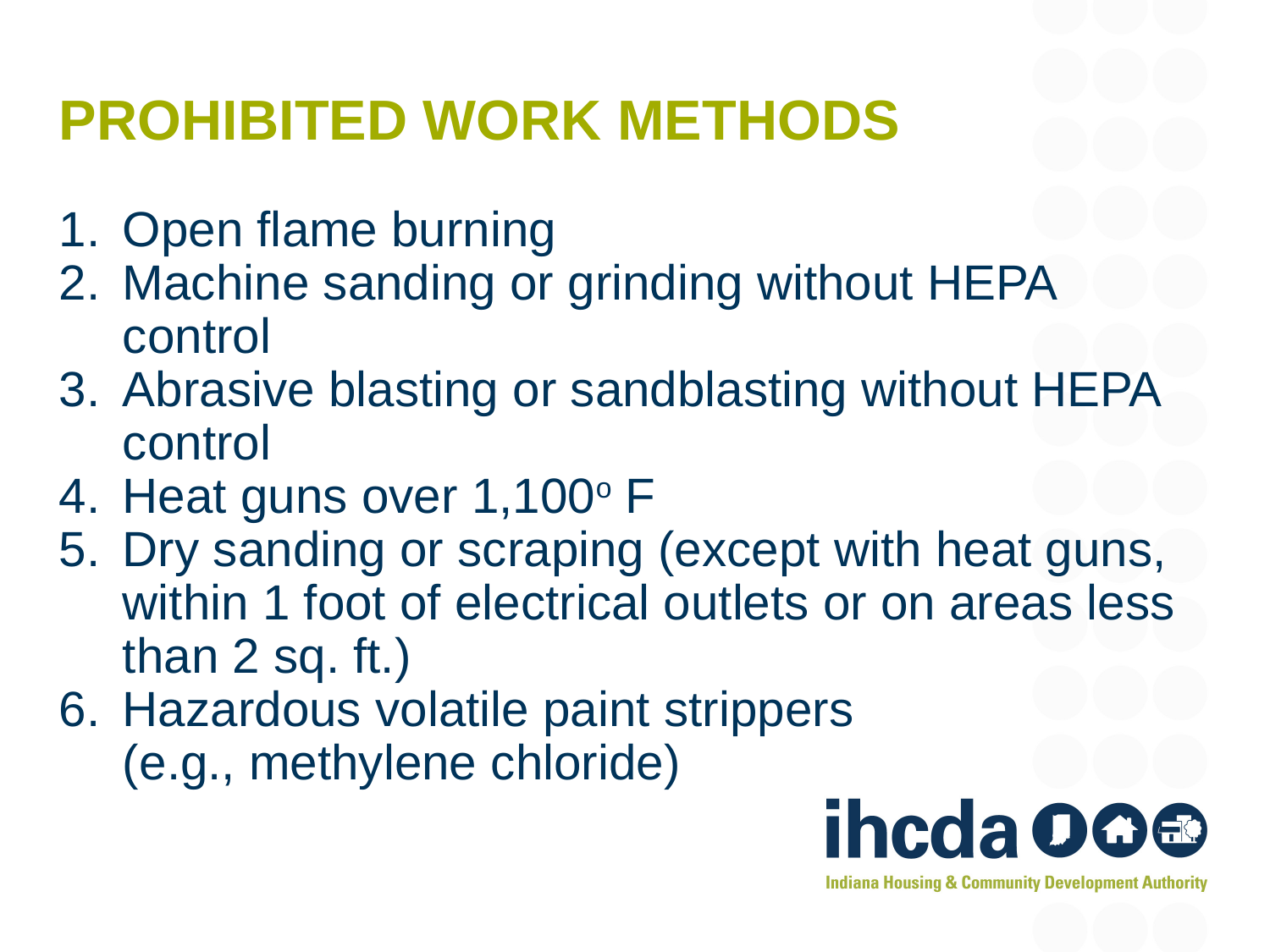

# Prohibited Work Methods
Open flame burning
Machine sanding or grinding without HEPA control
Abrasive blasting or sandblasting without HEPA control
Heat guns over 1,100o F
Dry sanding or scraping (except with heat guns,  within 1 foot of electrical outlets or on areas less than 2 sq. ft.)
Hazardous volatile paint strippers
(e.g., methylene chloride)